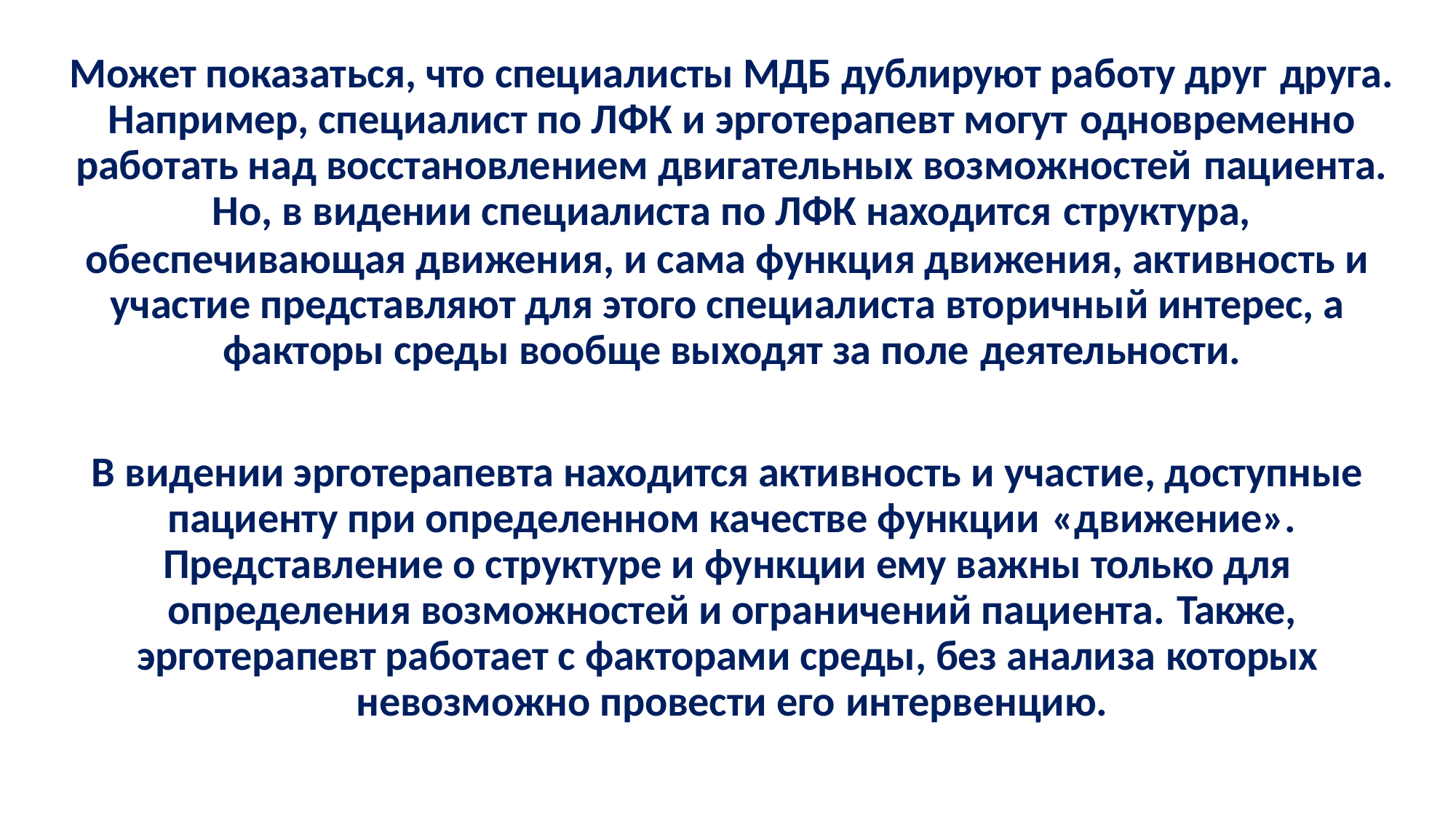

Может показаться, что специалисты МДБ дублируют работу друг друга.
Например, специалист по ЛФК и эрготерапевт могут одновременно
работать над восстановлением двигательных возможностей пациента.
Но, в видении специалиста по ЛФК находится структура,
обеспечивающая движения, и сама функция движения, активность и  участие представляют для этого специалиста вторичный интерес, а  факторы среды вообще выходят за поле деятельности.

В видении эрготерапевта находится активность и участие, доступные  пациенту при определенном качестве функции «движение».
Представление о структуре и функции ему важны только для  определения возможностей и ограничений пациента. Также,
эрготерапевт работает с факторами среды, без анализа которых  невозможно провести его интервенцию.